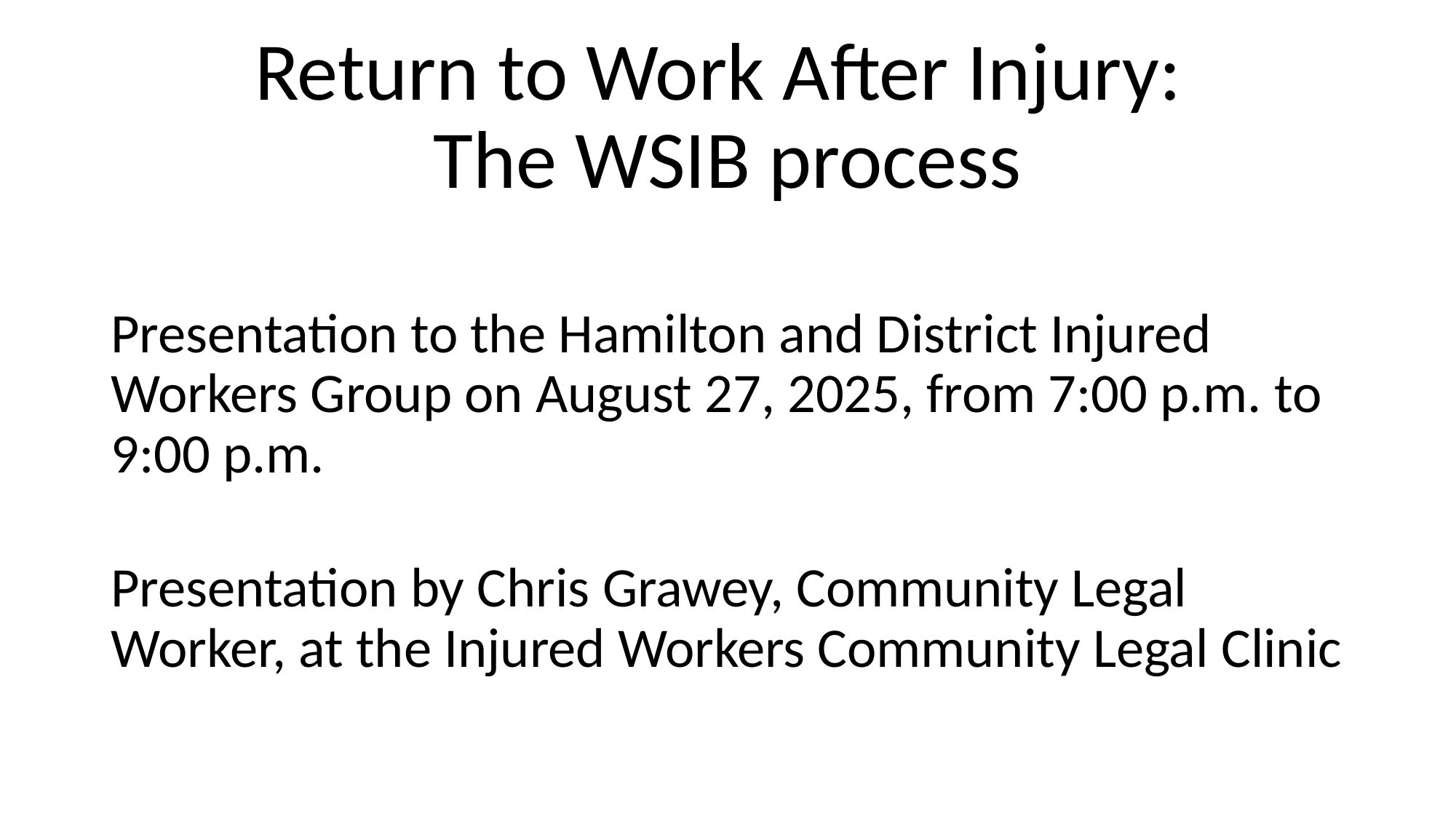

# Return to Work After Injury: The WSIB process

Presentation to the Hamilton and District Injured Workers Group on August 27, 2025, from 7:00 p.m. to 9:00 p.m.
Presentation by Chris Grawey, Community Legal Worker, at the Injured Workers Community Legal Clinic